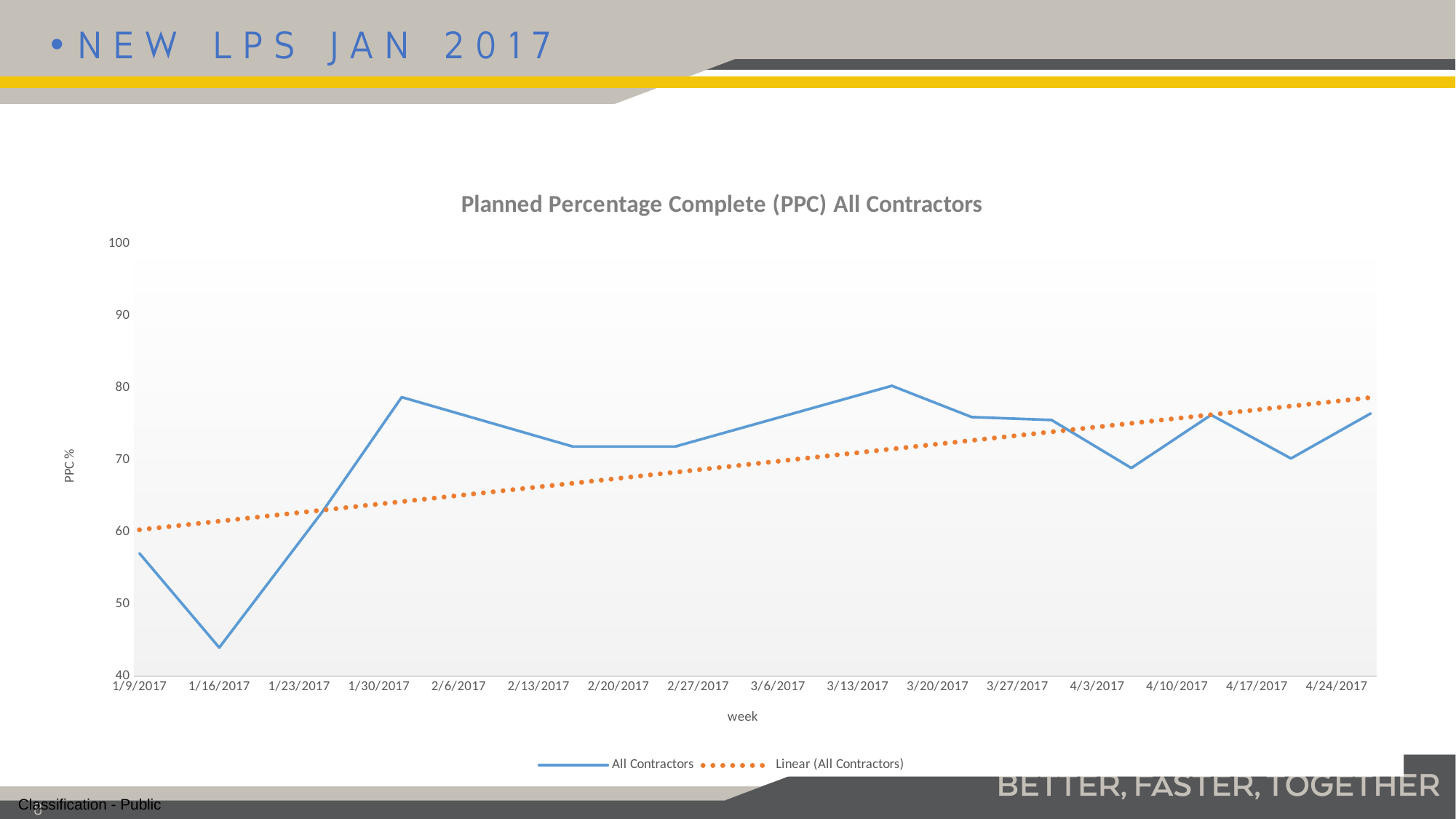

New lps Jan 2017

### Chart: Planned Percentage Complete (PPC) All Contractors

| Category |  |
|---|---|
| 42744 | 57.059369202226335 |
| 42751 | 43.97095959595959 |
| 42760 | 62.727434602434606 |
| 42767 | 78.73860679290543 |
| 42782 | 71.88923753773378 |
| 42791 | 71.88923753773378 |
| 42810 | 80.3141222000871 |
| 42817 | 75.97960585998892 |
| 42824 | 75.57329726014567 |
| 42831 | 68.90549111382444 |
| 42838 | 76.27658573310748 |
| 42845 | 70.22692758747525 |
| 42852 | 76.48354478513316 |